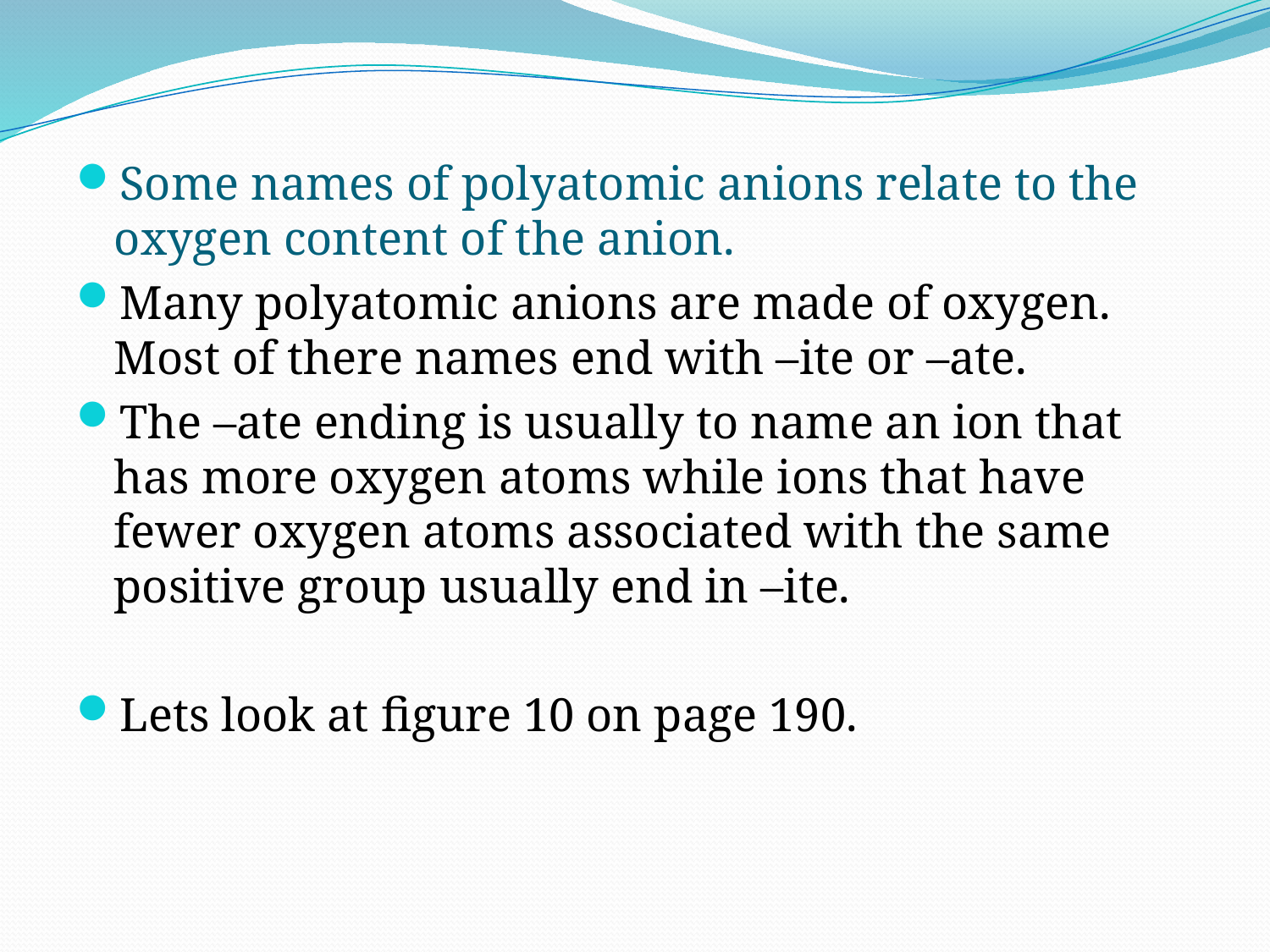

Some names of polyatomic anions relate to the oxygen content of the anion.
Many polyatomic anions are made of oxygen.  Most of there names end with –ite or –ate.
The –ate ending is usually to name an ion that has more oxygen atoms while ions that have fewer oxygen atoms associated with the same positive group usually end in –ite.

Lets look at figure 10 on page 190.